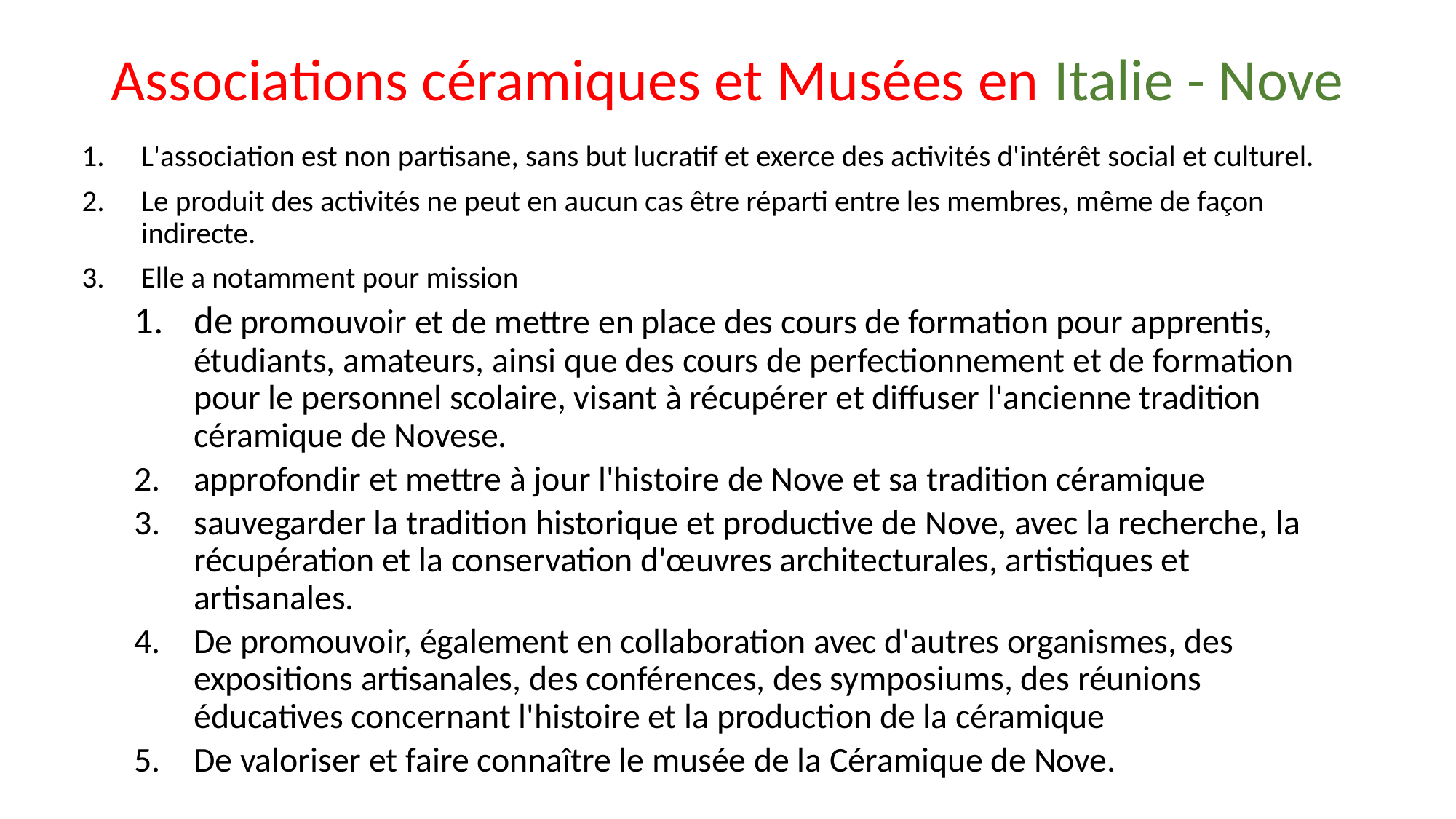

# Associations céramiques et Musées en Italie - Nove
L'association est non partisane, sans but lucratif et exerce des activités d'intérêt social et culturel.
Le produit des activités ne peut en aucun cas être réparti entre les membres, même de façon indirecte.
Elle a notamment pour mission
de promouvoir et de mettre en place des cours de formation pour apprentis, étudiants, amateurs, ainsi que des cours de perfectionnement et de formation pour le personnel scolaire, visant à récupérer et diffuser l'ancienne tradition céramique de Novese.
approfondir et mettre à jour l'histoire de Nove et sa tradition céramique
sauvegarder la tradition historique et productive de Nove, avec la recherche, la récupération et la conservation d'œuvres architecturales, artistiques et artisanales.
De promouvoir, également en collaboration avec d'autres organismes, des expositions artisanales, des conférences, des symposiums, des réunions éducatives concernant l'histoire et la production de la céramique
De valoriser et faire connaître le musée de la Céramique de Nove.